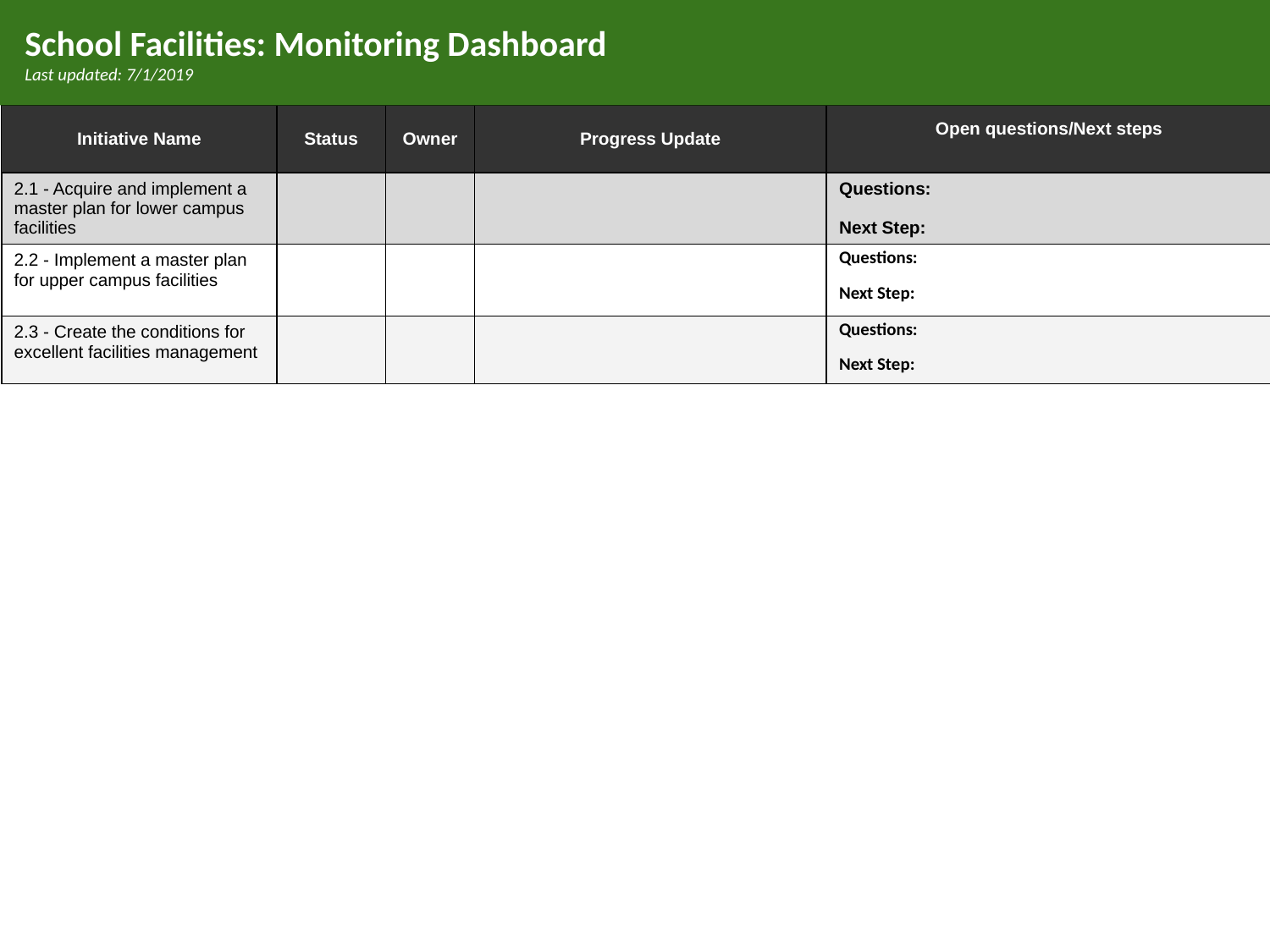

School Facilities: Monitoring Dashboard
Last updated: 7/1/2019
| Initiative Name | Status | Owner | Progress Update | Open questions/Next steps |  |  |  |
| --- | --- | --- | --- | --- | --- | --- | --- |
| 2.1 - Acquire and implement a master plan for lower campus facilities |  |  |  | Questions: Next Step: |  |  |  |
| 2.2 - Implement a master plan for upper campus facilities |  |  |  | Questions: Next Step: |  |  |  |
| 2.3 - Create the conditions for excellent facilities management |  |  |  | Questions: Next Step: |  |  |  |